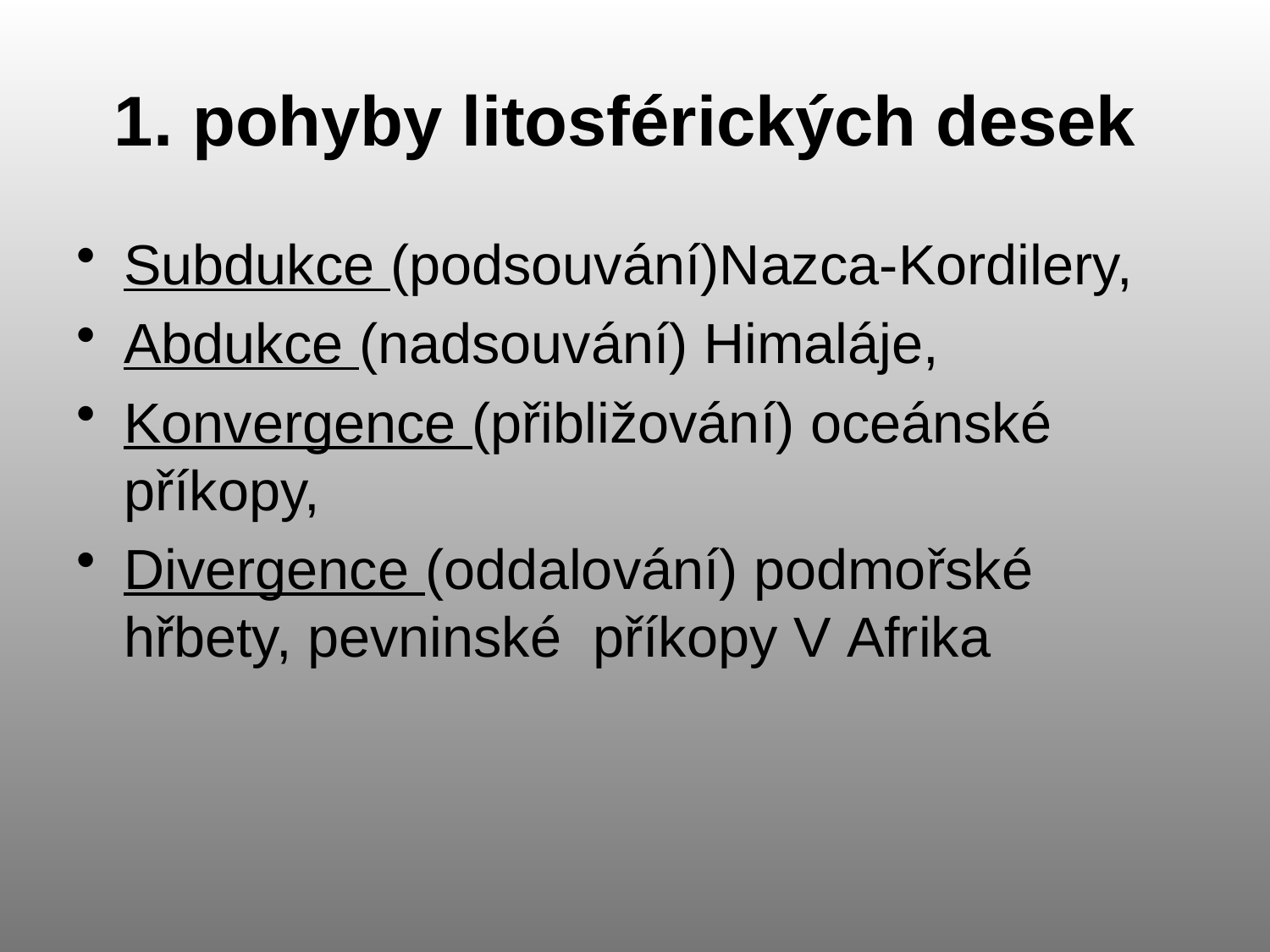

# 1. pohyby litosférických desek
Subdukce (podsouvání)Nazca-Kordilery,
Abdukce (nadsouvání) Himaláje,
Konvergence (přibližování) oceánské příkopy,
Divergence (oddalování) podmořské hřbety, pevninské  příkopy V Afrika